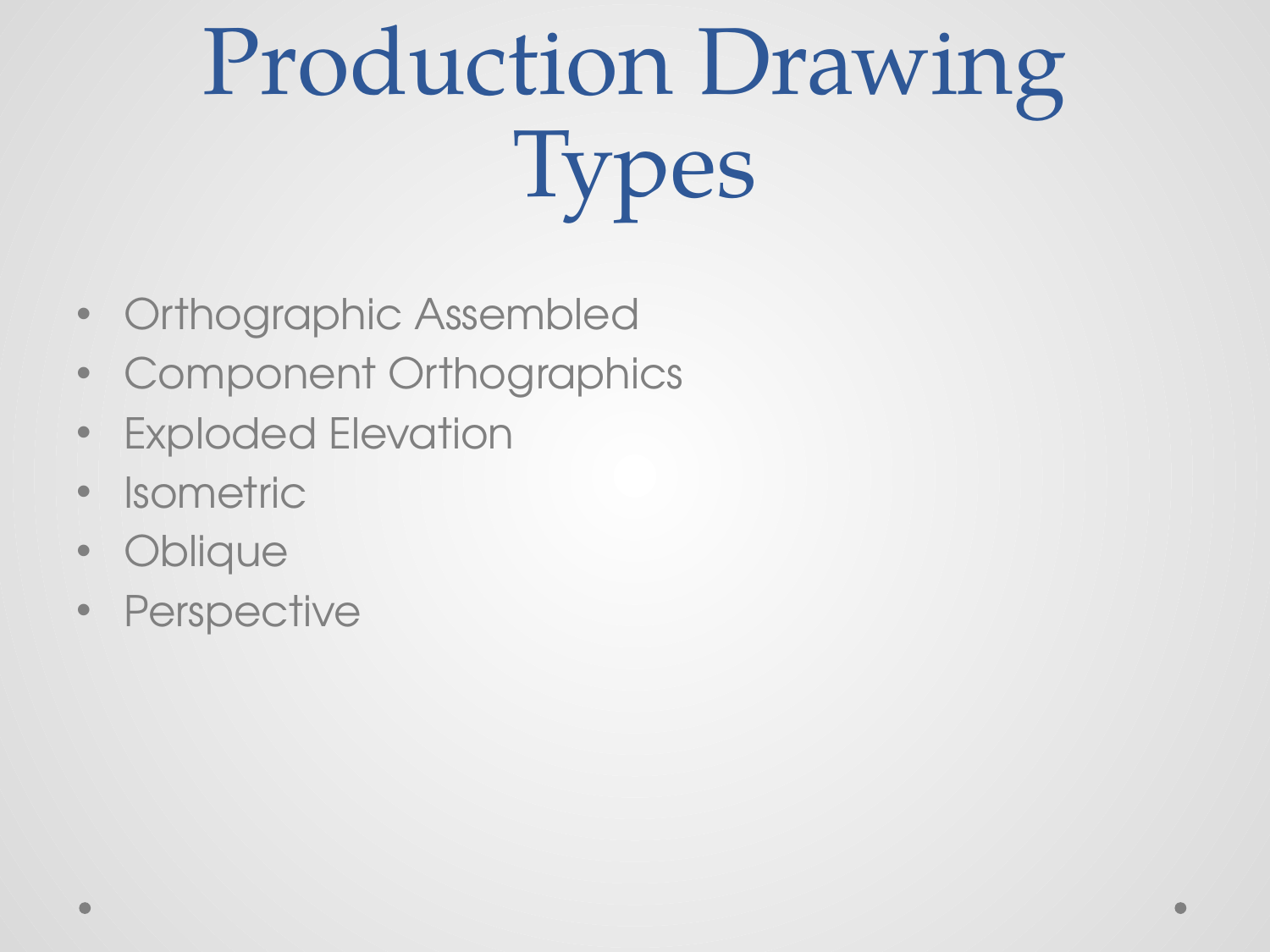

# Production Drawing Types

Orthographic Assembled
Component Orthographics
Exploded Elevation
Isometric
Oblique
Perspective